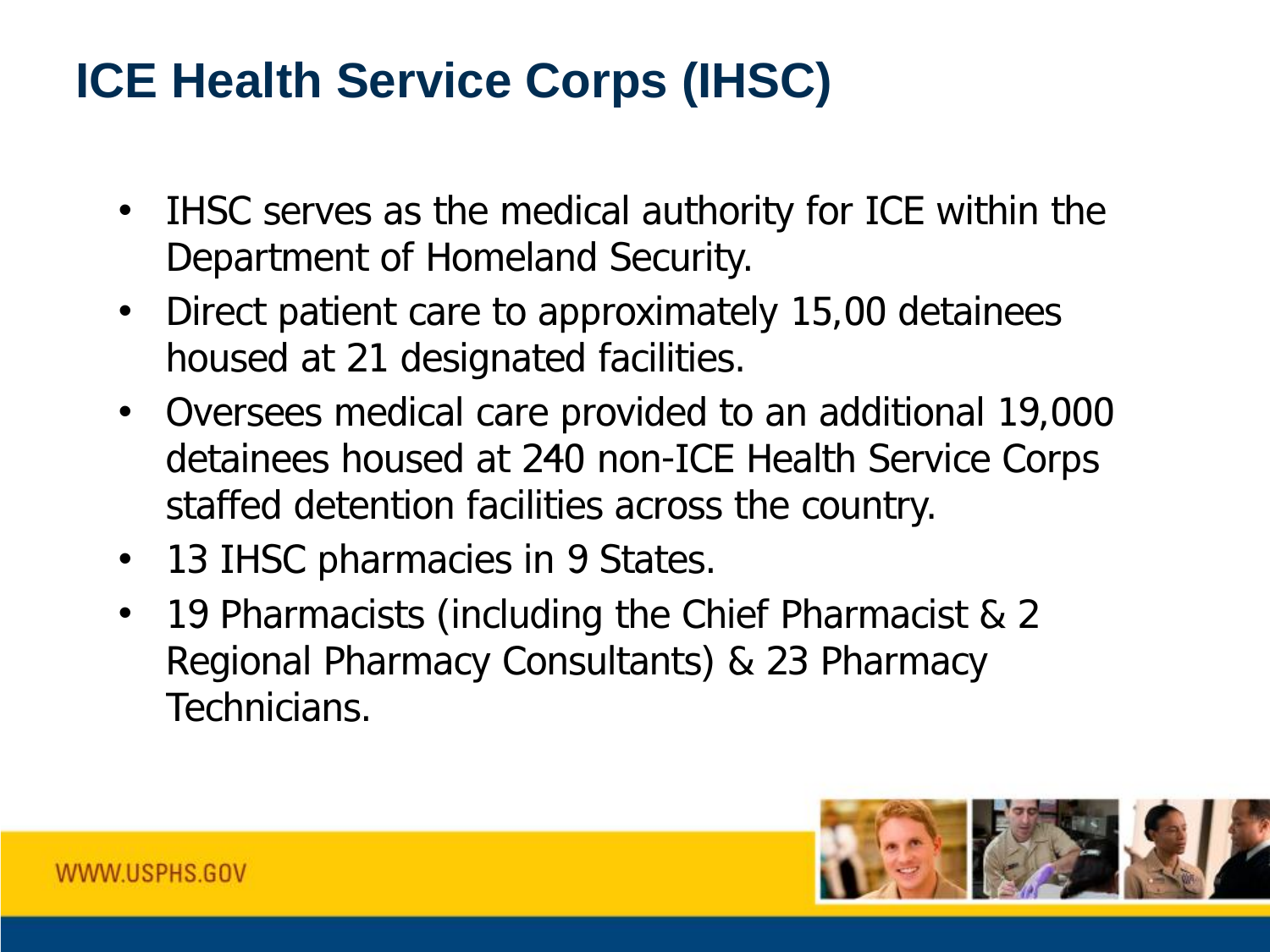

# ICE Health Service Corps (IHSC)
IHSC serves as the medical authority for ICE within the Department of Homeland Security.
Direct patient care to approximately 15,00 detainees housed at 21 designated facilities.
Oversees medical care provided to an additional 19,000 detainees housed at 240 non-ICE Health Service Corps staffed detention facilities across the country.
13 IHSC pharmacies in 9 States.
19 Pharmacists (including the Chief Pharmacist & 2 Regional Pharmacy Consultants) & 23 Pharmacy Technicians.